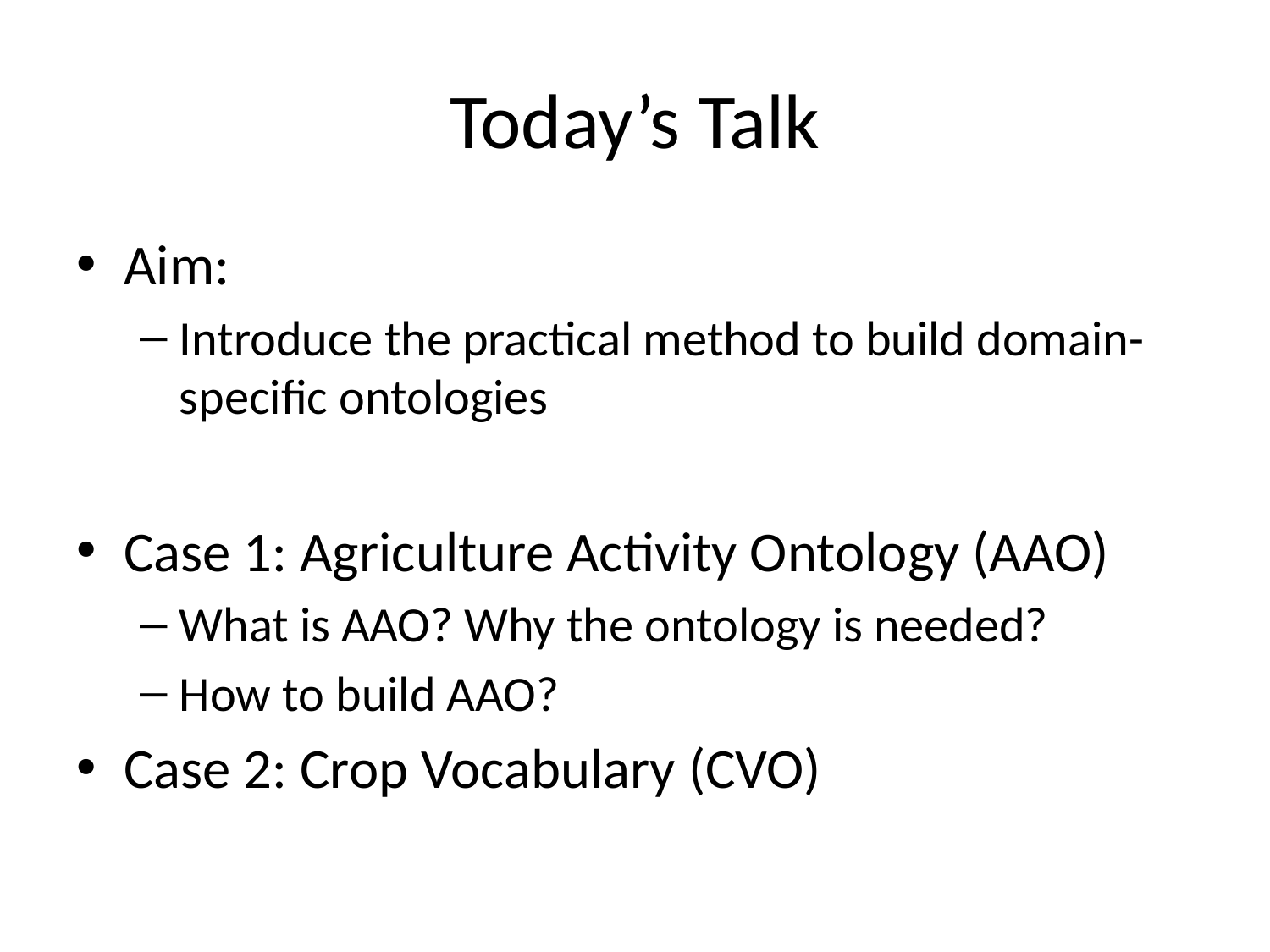

# Today’s Talk
Aim:
Introduce the practical method to build domain-specific ontologies

Case 1: Agriculture Activity Ontology (AAO)
What is AAO? Why the ontology is needed?
How to build AAO?
Case 2: Crop Vocabulary (CVO)